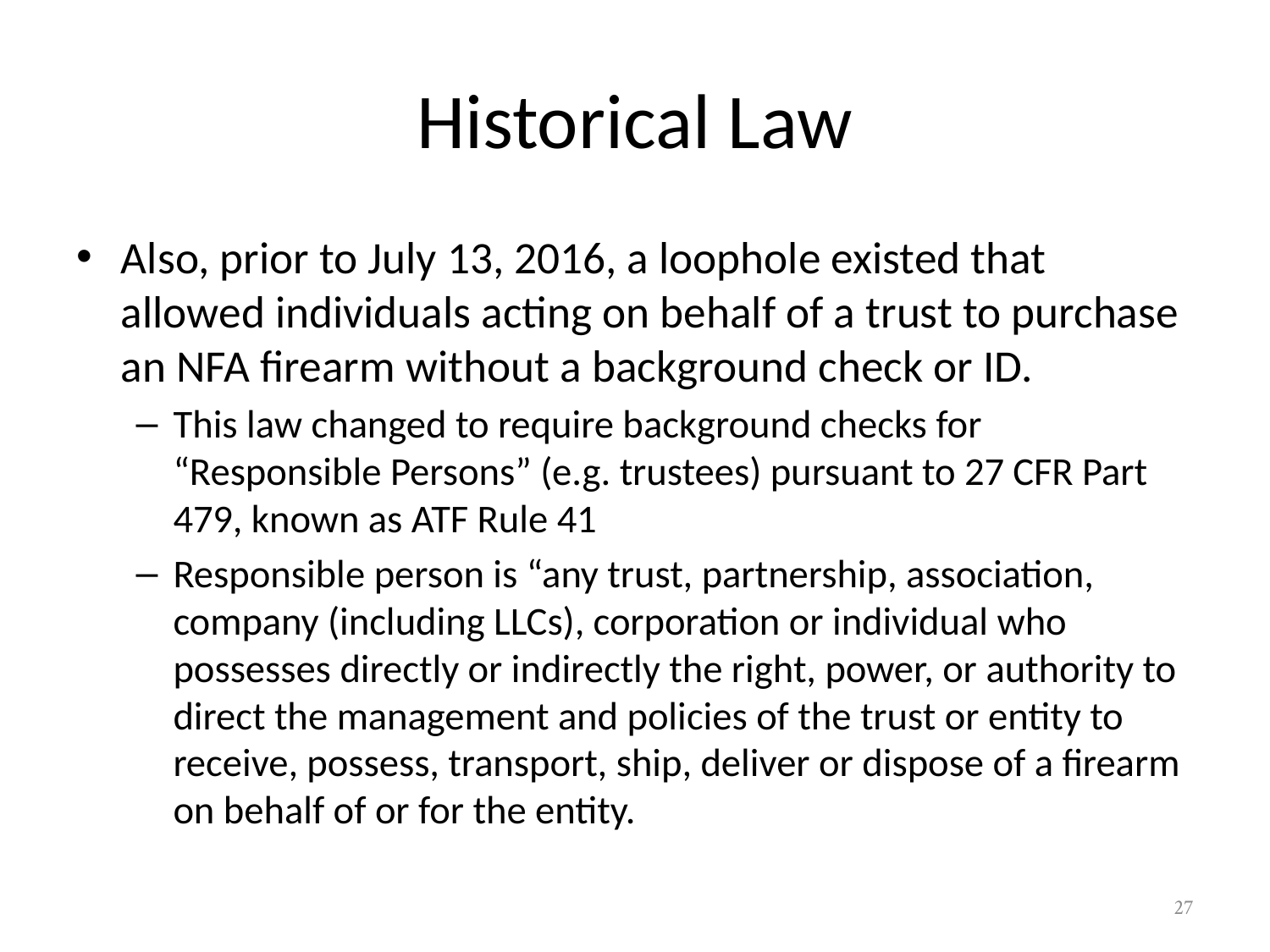

# Historical Law
Also, prior to July 13, 2016, a loophole existed that allowed individuals acting on behalf of a trust to purchase an NFA firearm without a background check or ID.
This law changed to require background checks for “Responsible Persons” (e.g. trustees) pursuant to 27 CFR Part 479, known as ATF Rule 41
Responsible person is “any trust, partnership, association, company (including LLCs), corporation or individual who possesses directly or indirectly the right, power, or authority to direct the management and policies of the trust or entity to receive, possess, transport, ship, deliver or dispose of a firearm on behalf of or for the entity.
27